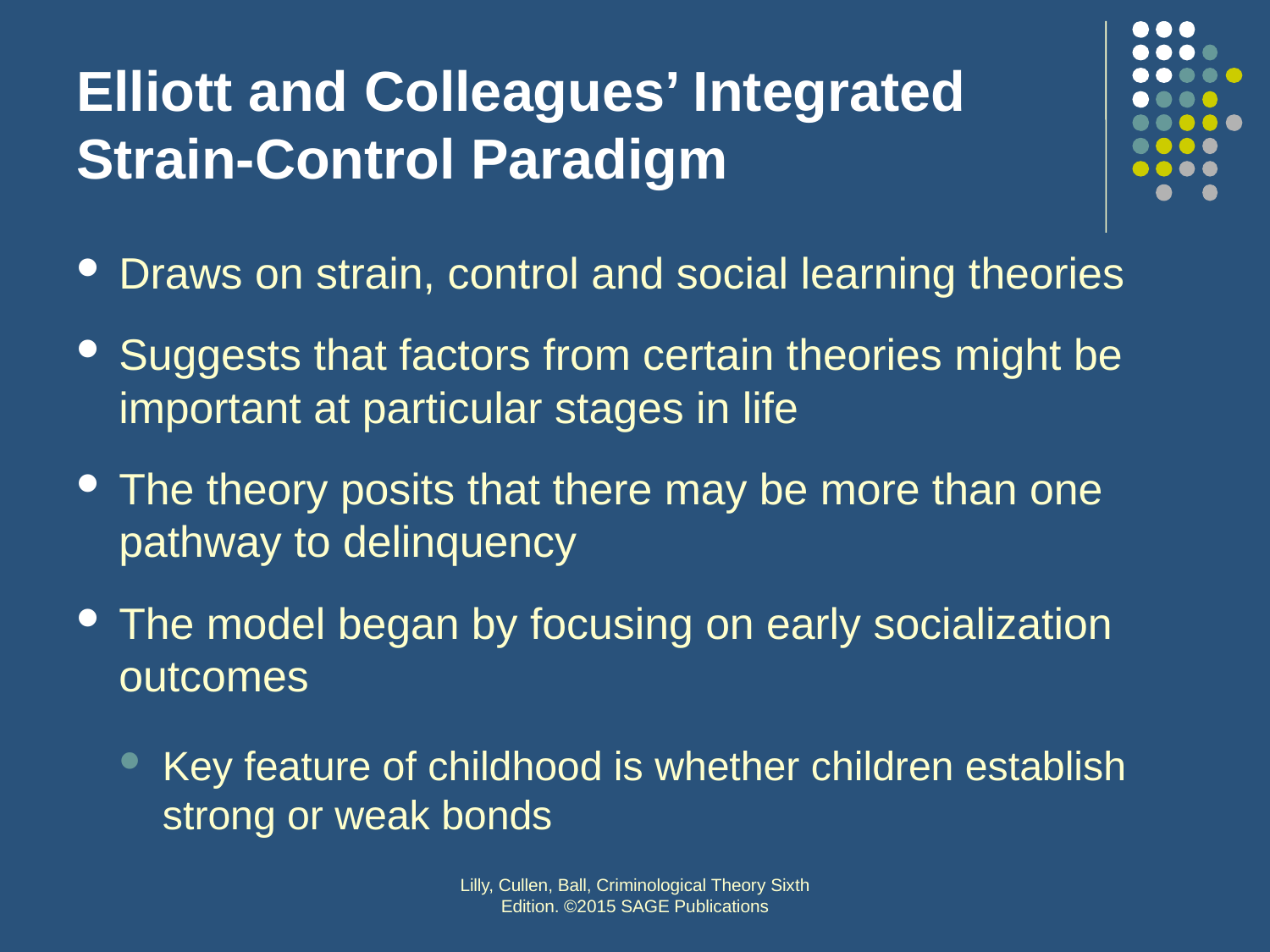

# Elliott and Colleagues’ Integrated Strain-Control Paradigm
Draws on strain, control and social learning theories

Suggests that factors from certain theories might be important at particular stages in life

The theory posits that there may be more than one pathway to delinquency

The model began by focusing on early socialization outcomes

Key feature of childhood is whether children establish strong or weak bonds
Lilly, Cullen, Ball, Criminological Theory Sixth Edition. ©2015 SAGE Publications